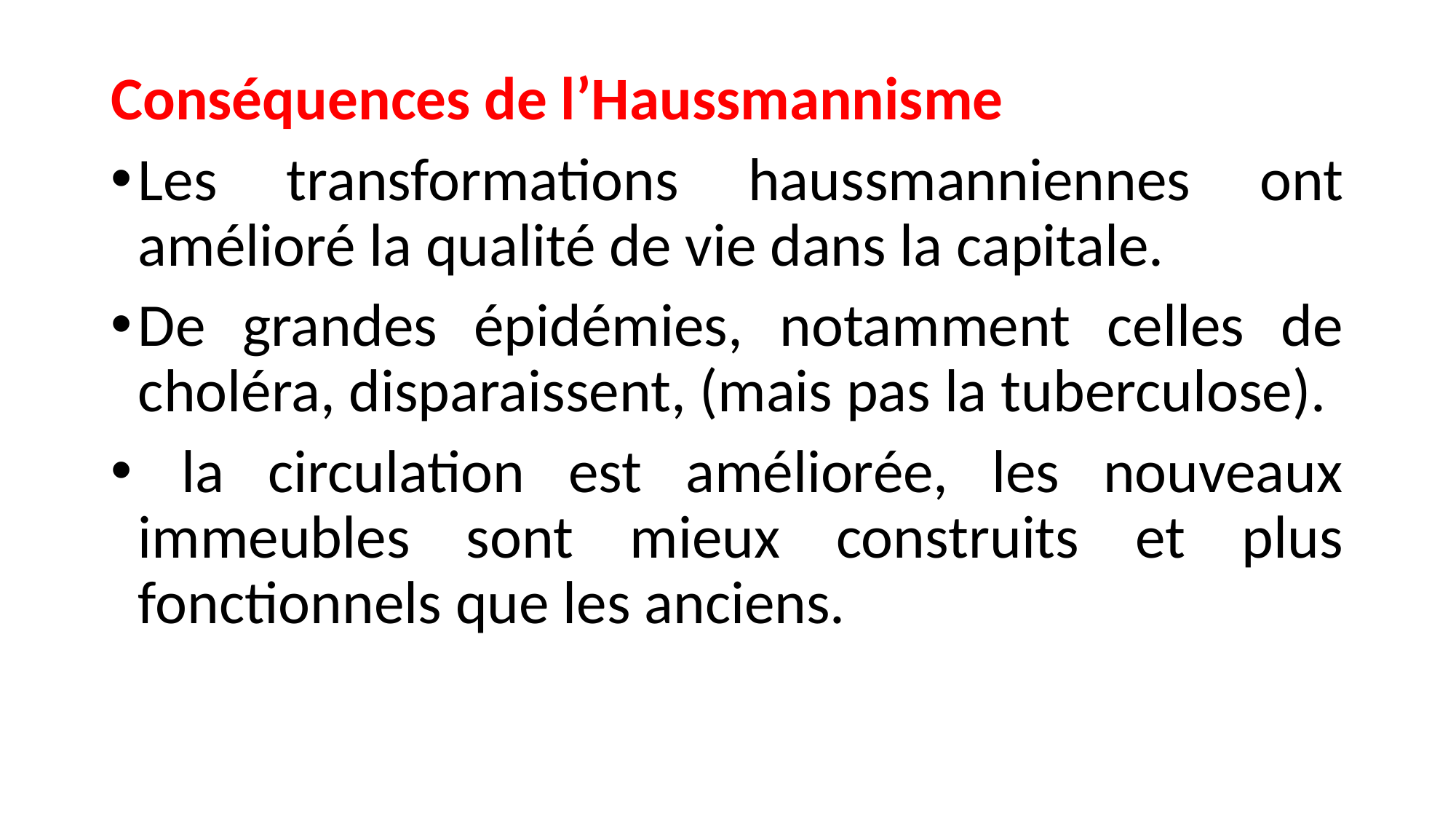

Conséquences de l’Haussmannisme
Les transformations haussmanniennes ont amélioré la qualité de vie dans la capitale.
De grandes épidémies, notamment celles de choléra, disparaissent, (mais pas la tuberculose).
 la circulation est améliorée, les nouveaux immeubles sont mieux construits et plus fonctionnels que les anciens.